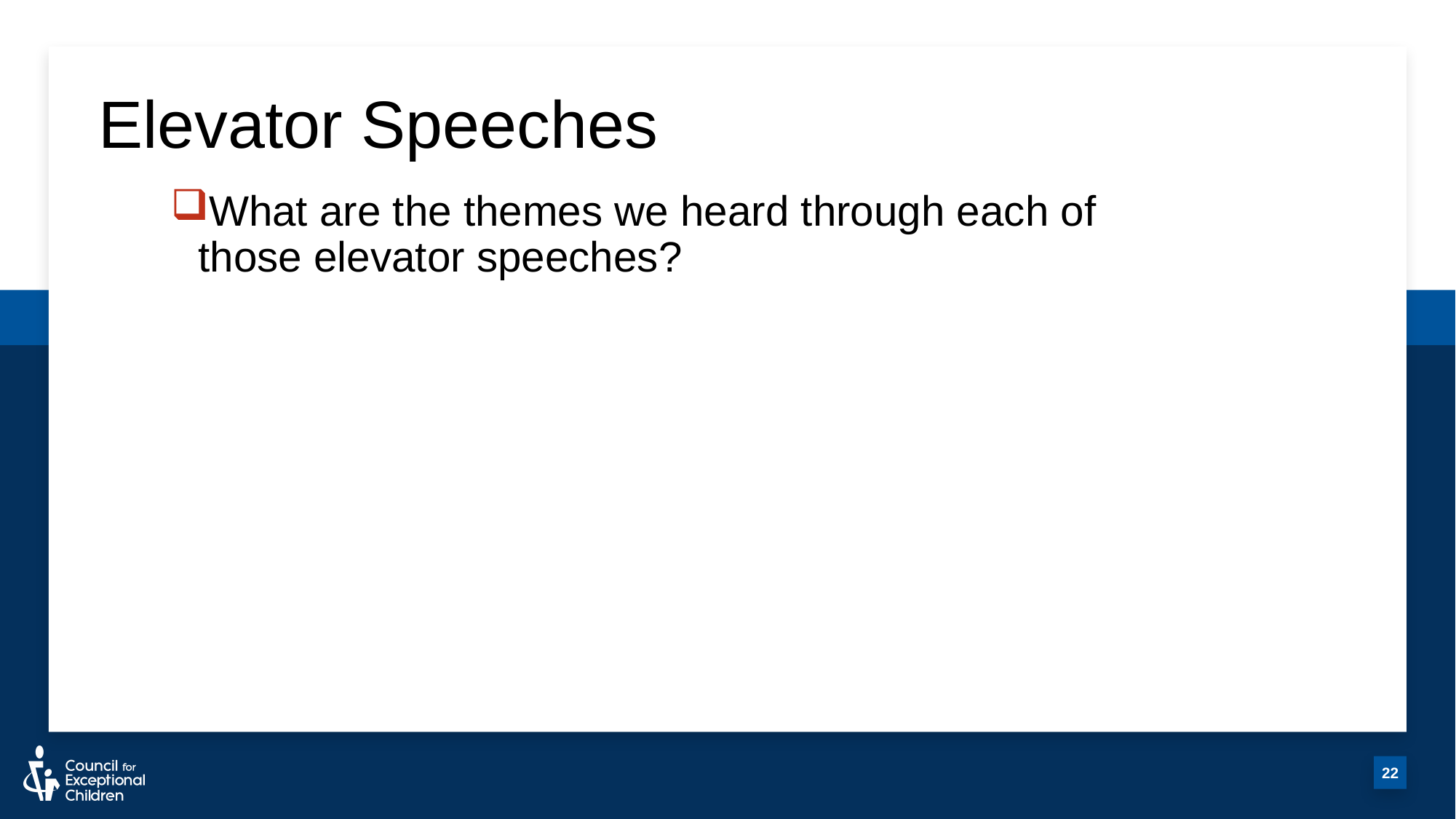

# Elevator Speeches
What are the themes we heard through each of those elevator speeches?